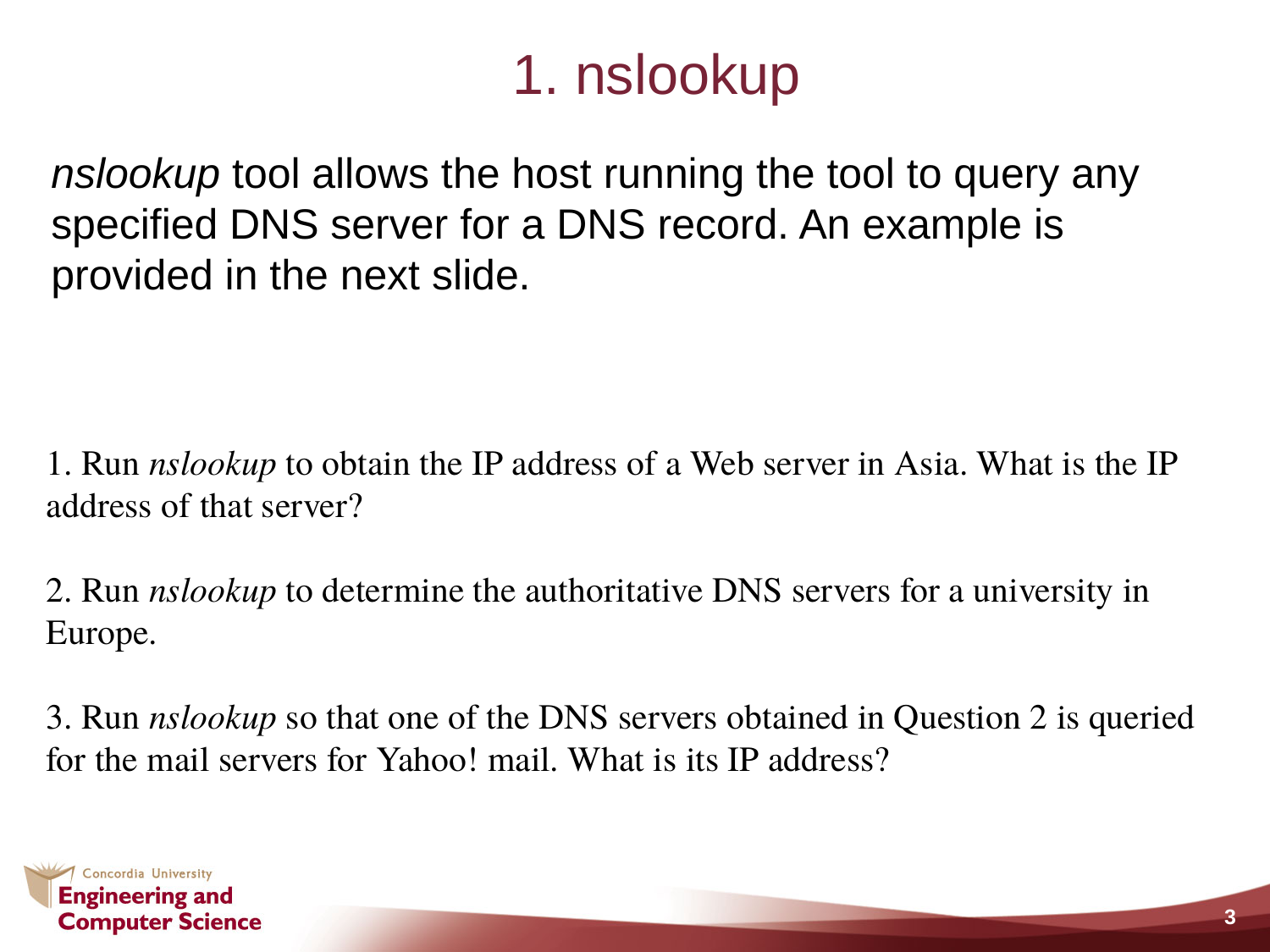

# 1. nslookup
nslookup tool allows the host running the tool to query any
specified DNS server for a DNS record. An example is provided in the next slide.
1. Run nslookup to obtain the IP address of a Web server in Asia. What is the IP
address of that server?

2. Run nslookup to determine the authoritative DNS servers for a university in
Europe.

3. Run nslookup so that one of the DNS servers obtained in Question 2 is queried for the mail servers for Yahoo! mail. What is its IP address?
3